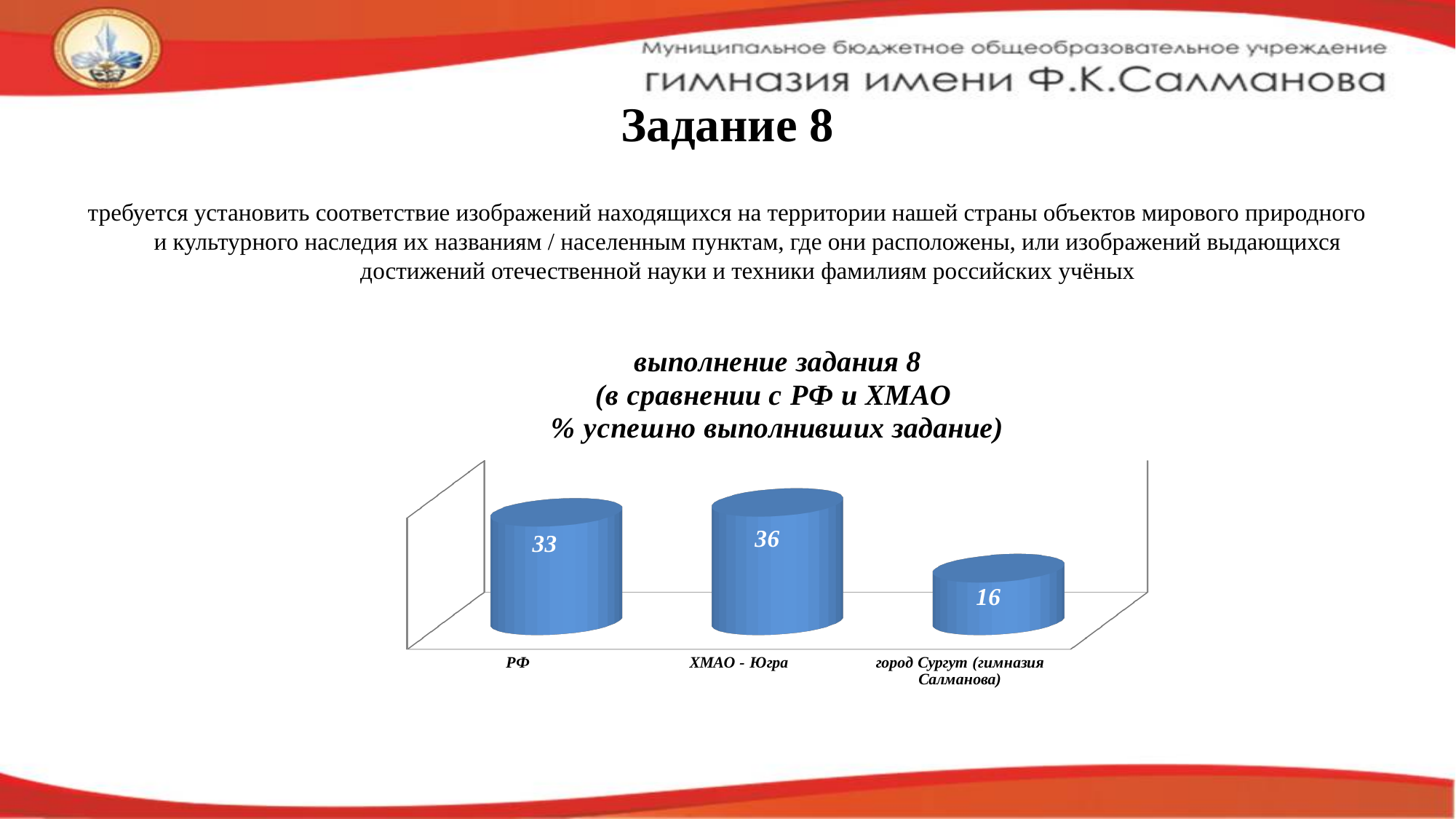

# Задание 8
требуется установить соответствие изображений находящихся на территории нашей страны объектов мирового природного и культурного наследия их названиям / населенным пунктам, где они расположены, или изображений выдающихся достижений отечественной науки и техники фамилиям российских учёных

[unsupported chart]